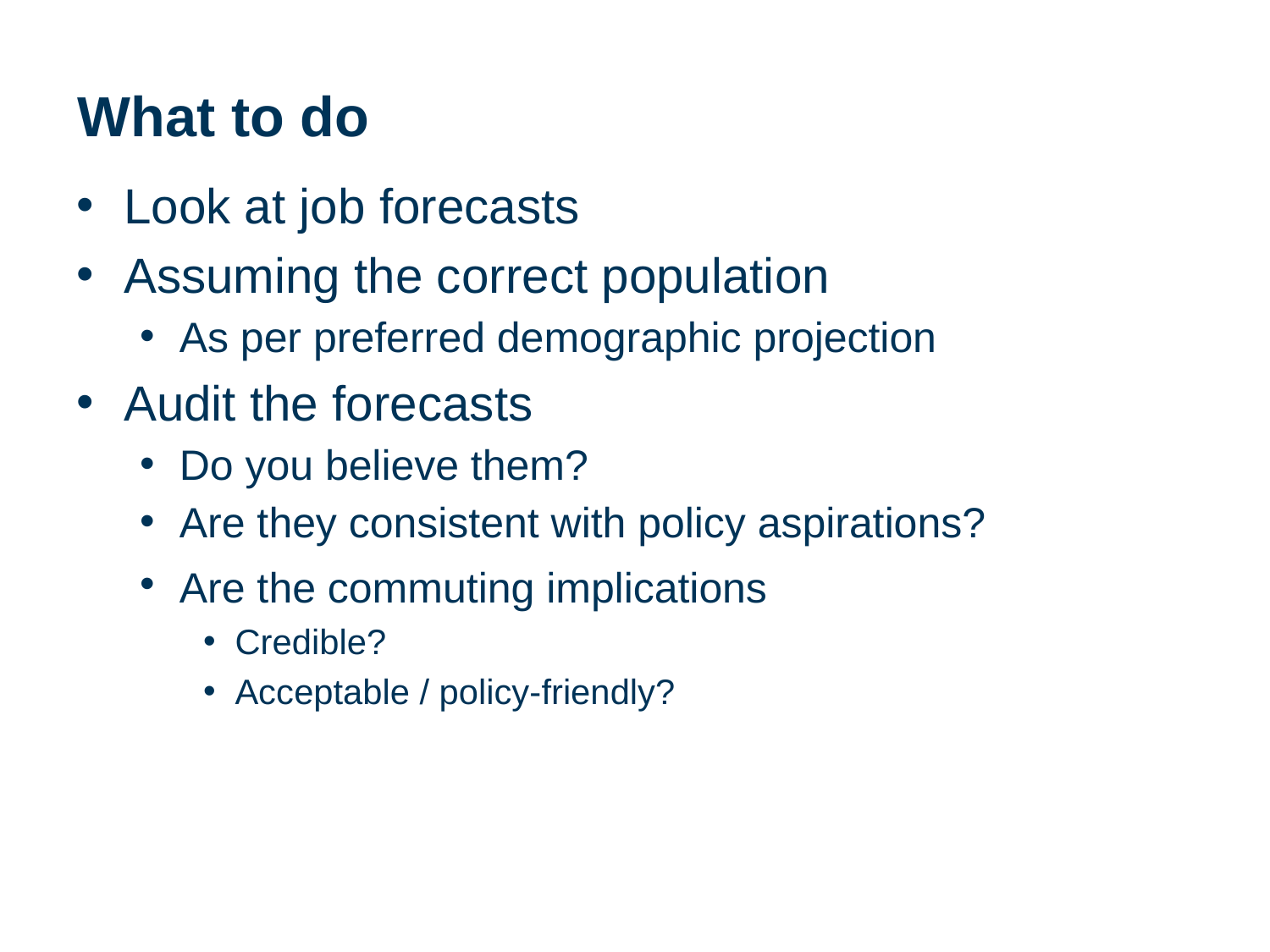

# What to do
Look at job forecasts
Assuming the correct population
As per preferred demographic projection
Audit the forecasts
Do you believe them?
Are they consistent with policy aspirations?
Are the commuting implications
Credible?
Acceptable / policy-friendly?